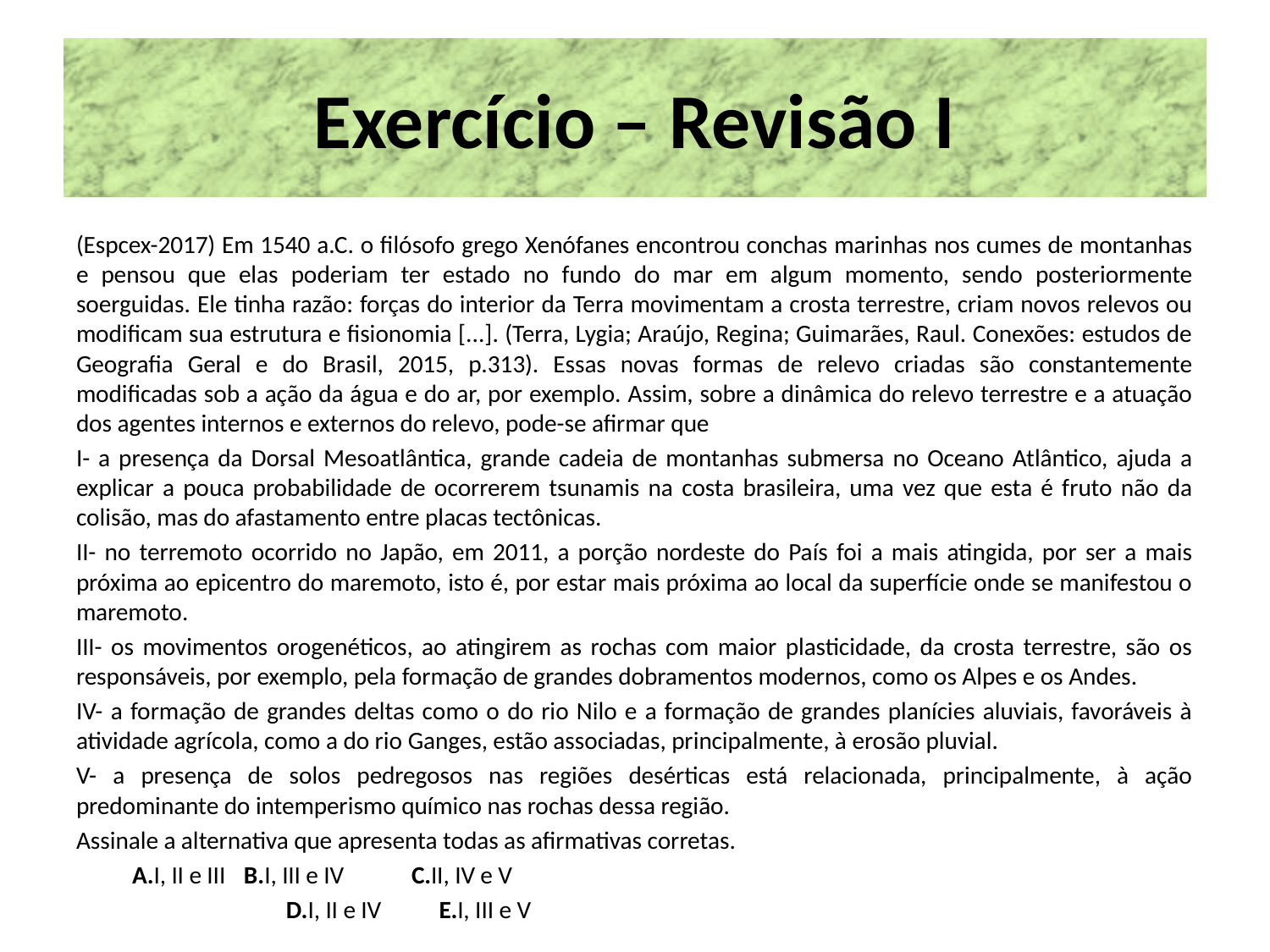

# Exercício – Revisão I
(Espcex-2017) Em 1540 a.C. o filósofo grego Xenófanes encontrou conchas marinhas nos cumes de montanhas e pensou que elas poderiam ter estado no fundo do mar em algum momento, sendo posteriormente soerguidas. Ele tinha razão: forças do interior da Terra movimentam a crosta terrestre, criam novos relevos ou modificam sua estrutura e fisionomia [...]. (Terra, Lygia; Araújo, Regina; Guimarães, Raul. Conexões: estudos de Geografia Geral e do Brasil, 2015, p.313). Essas novas formas de relevo criadas são constantemente modificadas sob a ação da água e do ar, por exemplo. Assim, sobre a dinâmica do relevo terrestre e a atuação dos agentes internos e externos do relevo, pode-se afirmar que
I- a presença da Dorsal Mesoatlântica, grande cadeia de montanhas submersa no Oceano Atlântico, ajuda a explicar a pouca probabilidade de ocorrerem tsunamis na costa brasileira, uma vez que esta é fruto não da colisão, mas do afastamento entre placas tectônicas.
II- no terremoto ocorrido no Japão, em 2011, a porção nordeste do País foi a mais atingida, por ser a mais próxima ao epicentro do maremoto, isto é, por estar mais próxima ao local da superfície onde se manifestou o maremoto.
III- os movimentos orogenéticos, ao atingirem as rochas com maior plasticidade, da crosta terrestre, são os responsáveis, por exemplo, pela formação de grandes dobramentos modernos, como os Alpes e os Andes.
IV- a formação de grandes deltas como o do rio Nilo e a formação de grandes planícies aluviais, favoráveis à atividade agrícola, como a do rio Ganges, estão associadas, principalmente, à erosão pluvial.
V- a presença de solos pedregosos nas regiões desérticas está relacionada, principalmente, à ação predominante do intemperismo químico nas rochas dessa região.
Assinale a alternativa que apresenta todas as afirmativas corretas.
	A.I, II e III		B.I, III e IV		C.II, IV e V
	                            D.I, II e IV		     E.I, III e V